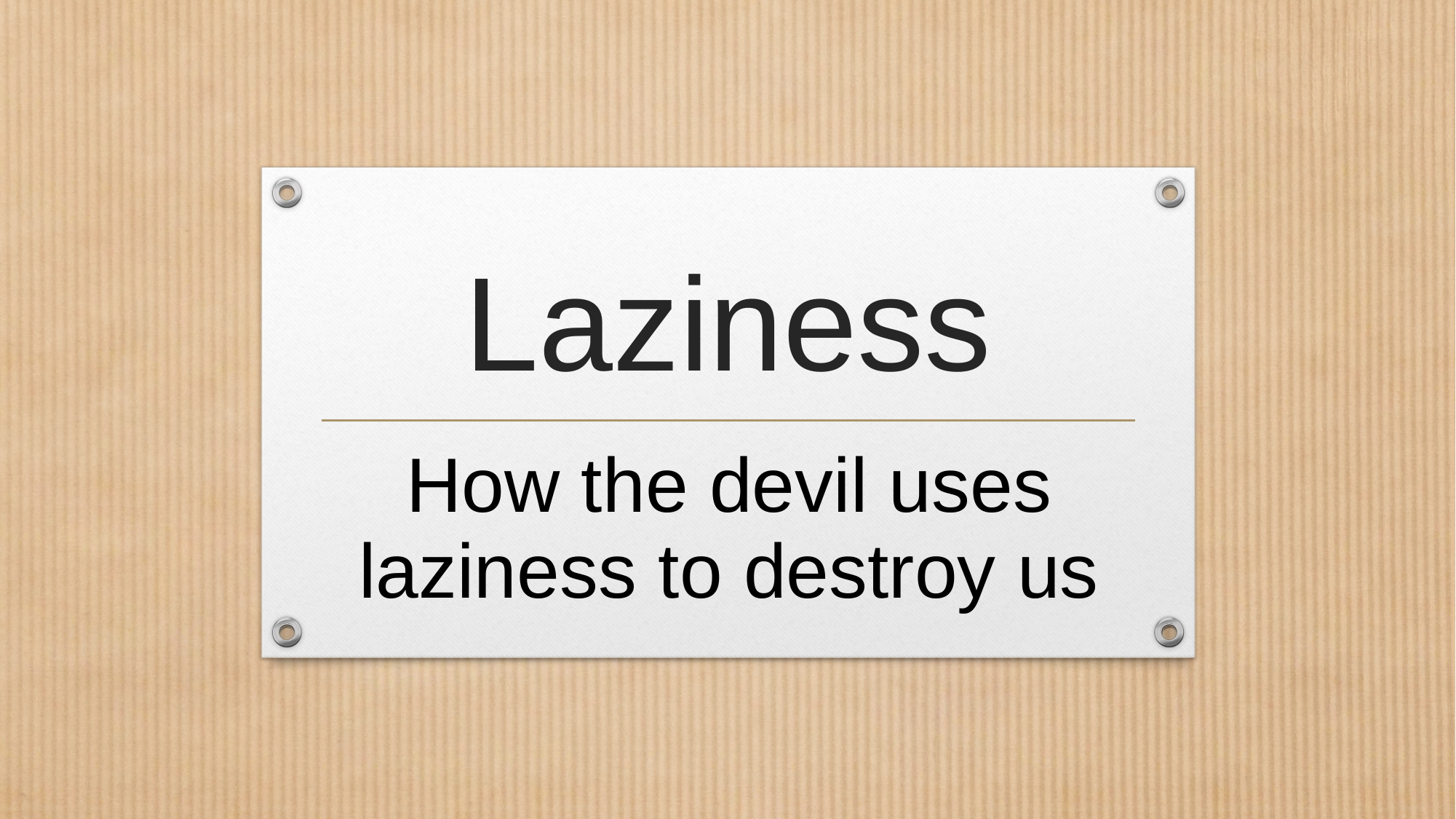

# Laziness
How the devil uses laziness to destroy us